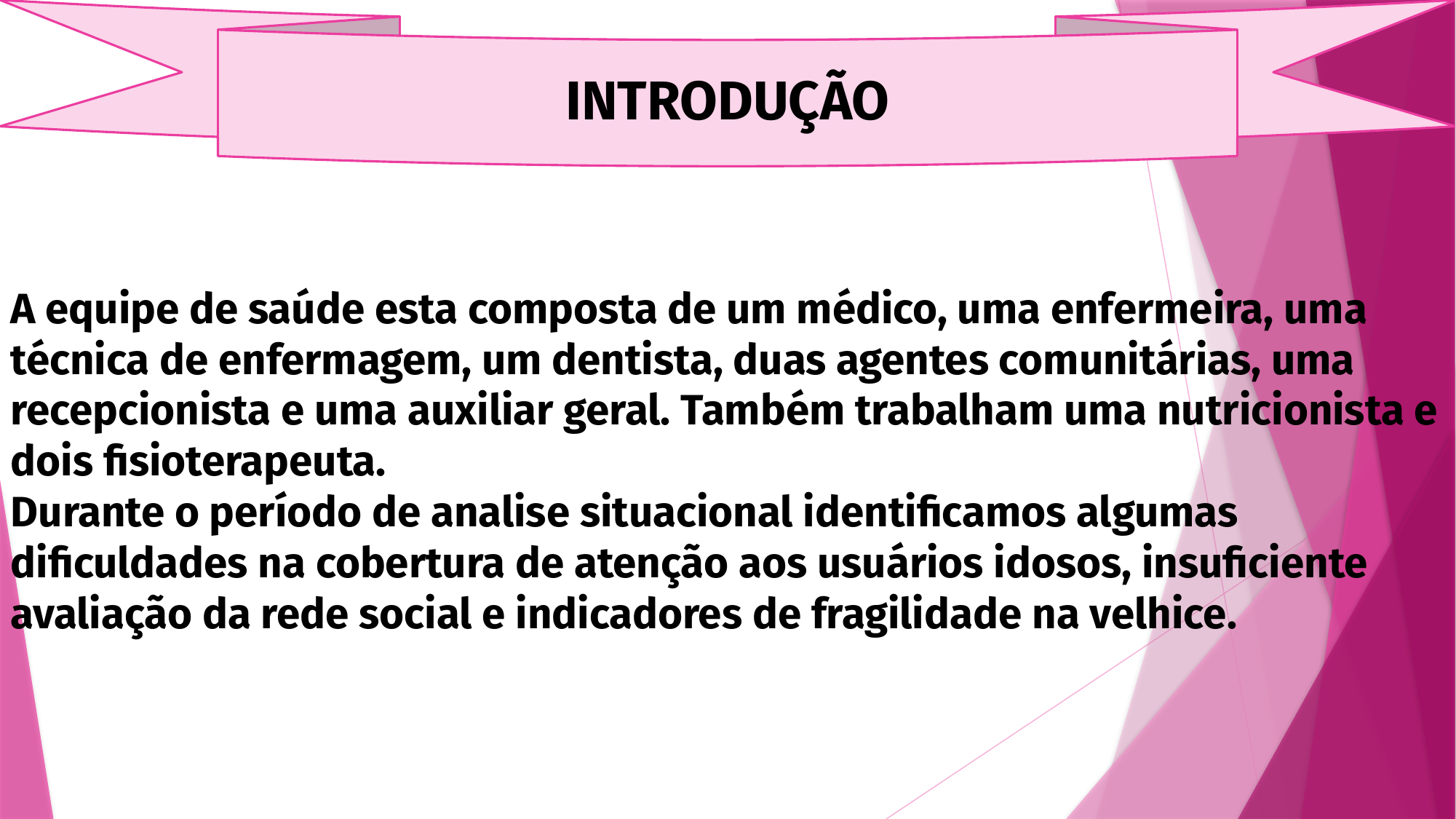

INTRODUÇÃO
A equipe de saúde esta composta de um médico, uma enfermeira, uma técnica de enfermagem, um dentista, duas agentes comunitárias, uma recepcionista e uma auxiliar geral. Também trabalham uma nutricionista e dois fisioterapeuta.
Durante o período de analise situacional identificamos algumas dificuldades na cobertura de atenção aos usuários idosos, insuficiente avaliação da rede social e indicadores de fragilidade na velhice.